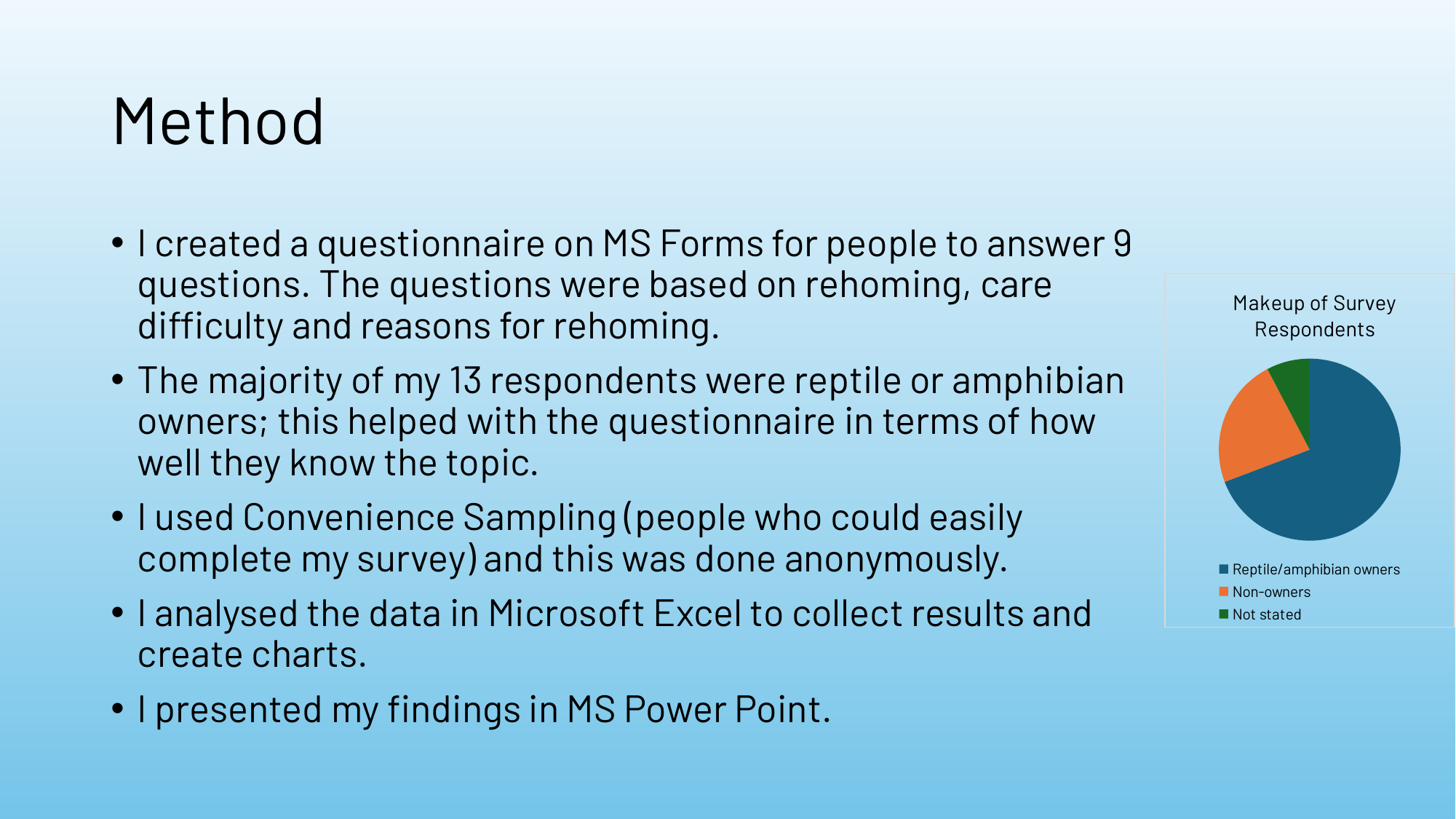

# Method
I created a questionnaire on MS Forms for people to answer 9 questions. The questions were based on rehoming, care difficulty and reasons for rehoming.
The majority of my 13 respondents were reptile or amphibian owners; this helped with the questionnaire in terms of how well they know the topic.
I used Convenience Sampling (people who could easily complete my survey) and this was done anonymously.
I analysed the data in Microsoft Excel to collect results and create charts.
I presented my findings in MS Power Point.

### Chart: Makeup of Survey Respondents

| Category |  |
|---|---|
| Reptile/amphibian owners | 9.0 |
| Non-owners | 3.0 |
| Not stated | 1.0 |